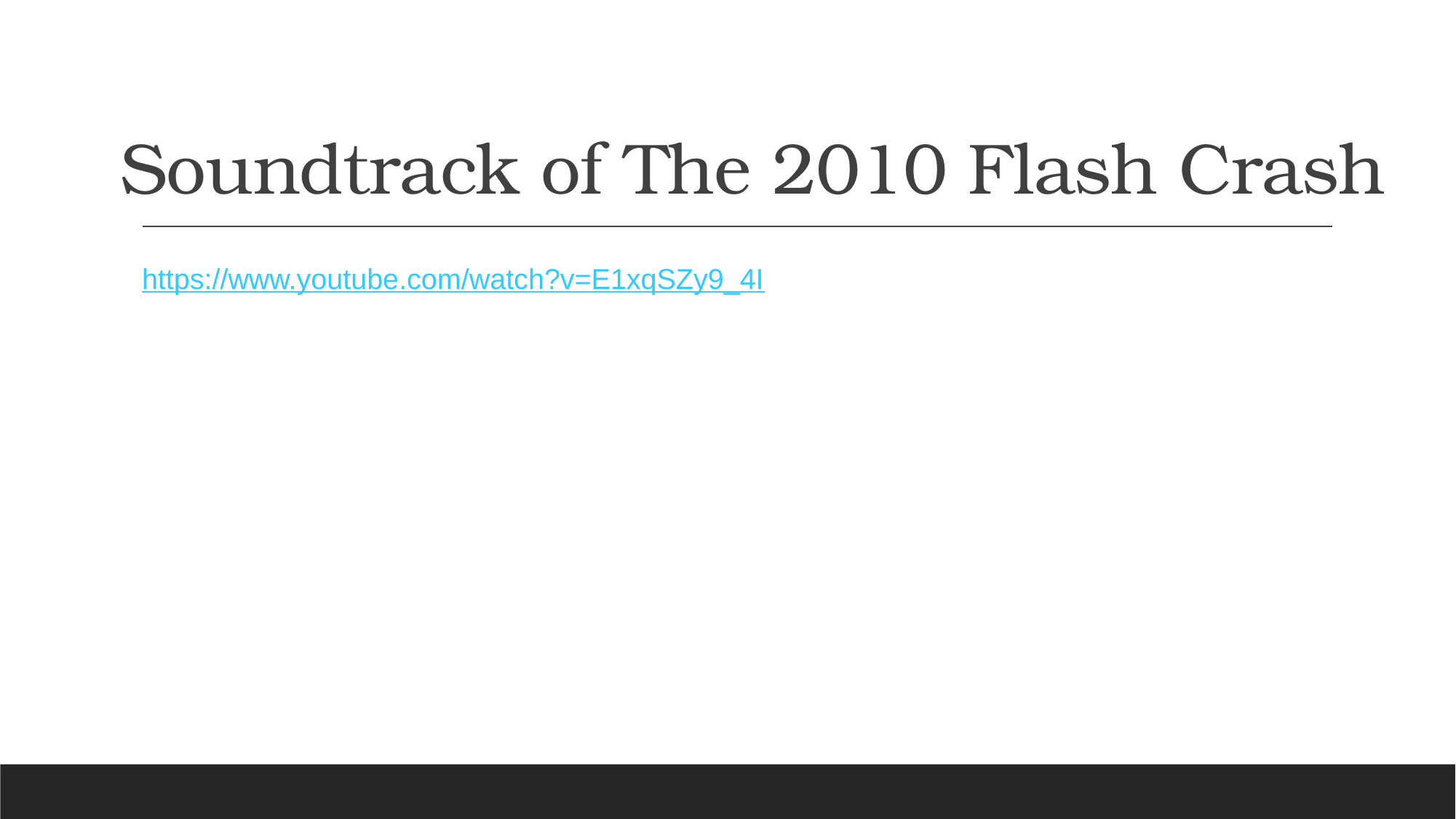

# Soundtrack of The 2010 Flash Crash
https://www.youtube.com/watch?v=E1xqSZy9_4I